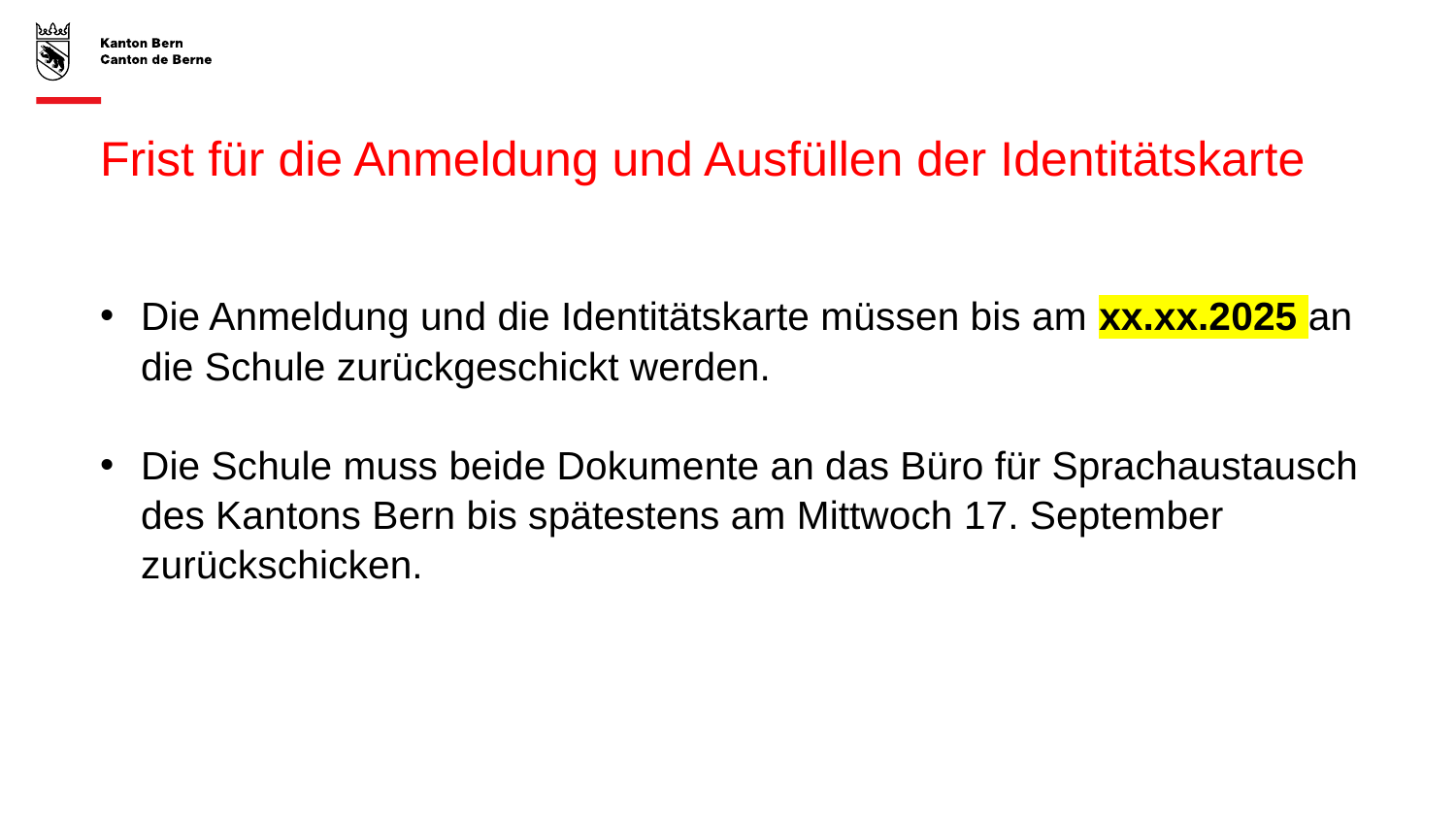

# Frist für die Anmeldung und Ausfüllen der Identitätskarte
Die Anmeldung und die Identitätskarte müssen bis am xx.xx.2025 an die Schule zurückgeschickt werden.

Die Schule muss beide Dokumente an das Büro für Sprachaustausch des Kantons Bern bis spätestens am Mittwoch 17. September zurückschicken.